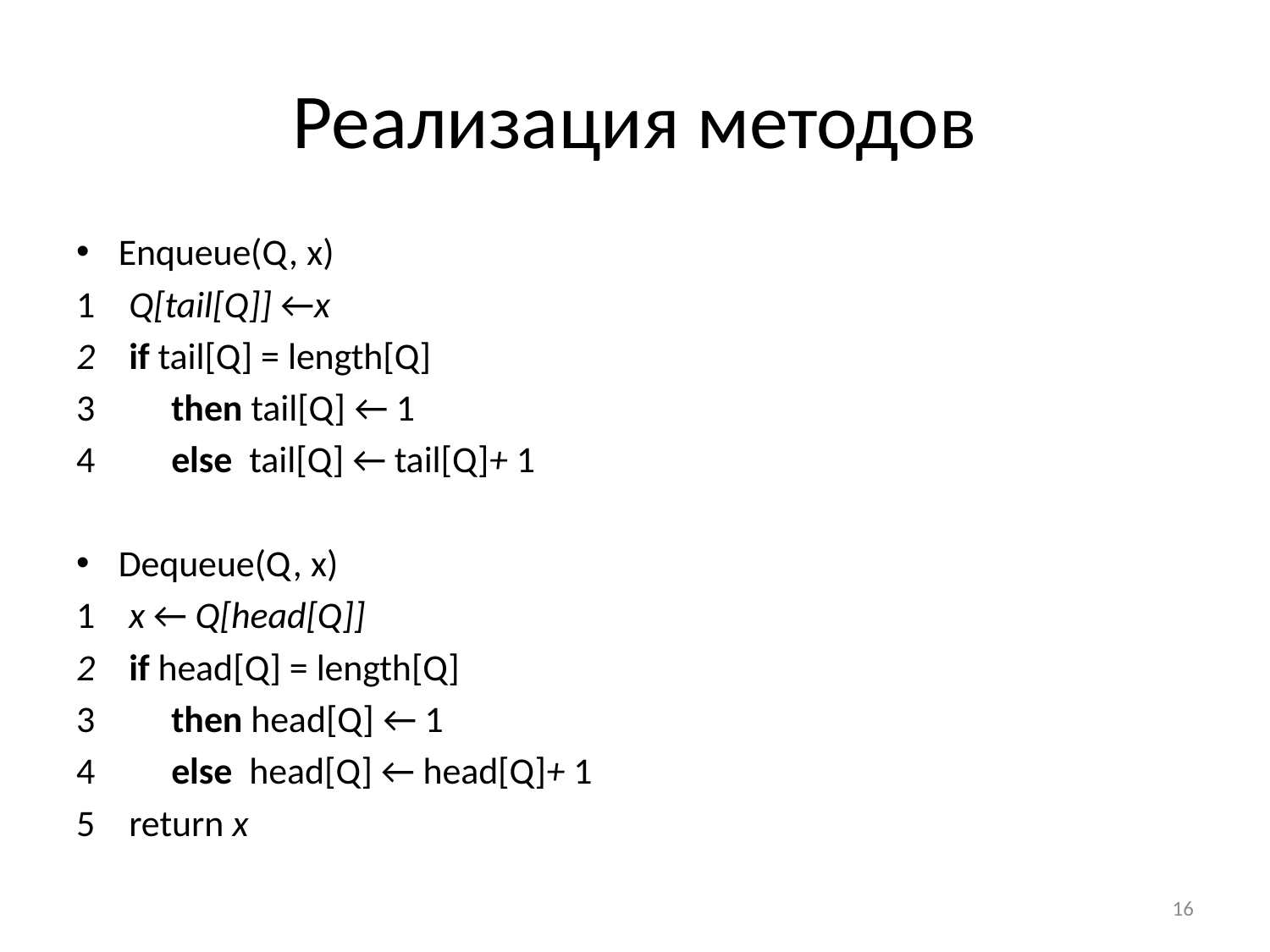

# Реализация методов
Enqueue(Q, х)
1    Q[tail[Q]] ←х
2    if tail[Q] = length[Q]
3         then tail[Q] ← 1
4         else  tail[Q] ← tail[Q]+ 1

Dequeue(Q, х)
1    х ← Q[head[Q]]
2    if head[Q] = length[Q]
3         then head[Q] ← 1
4         else  head[Q] ← head[Q]+ 1
5    return x

16